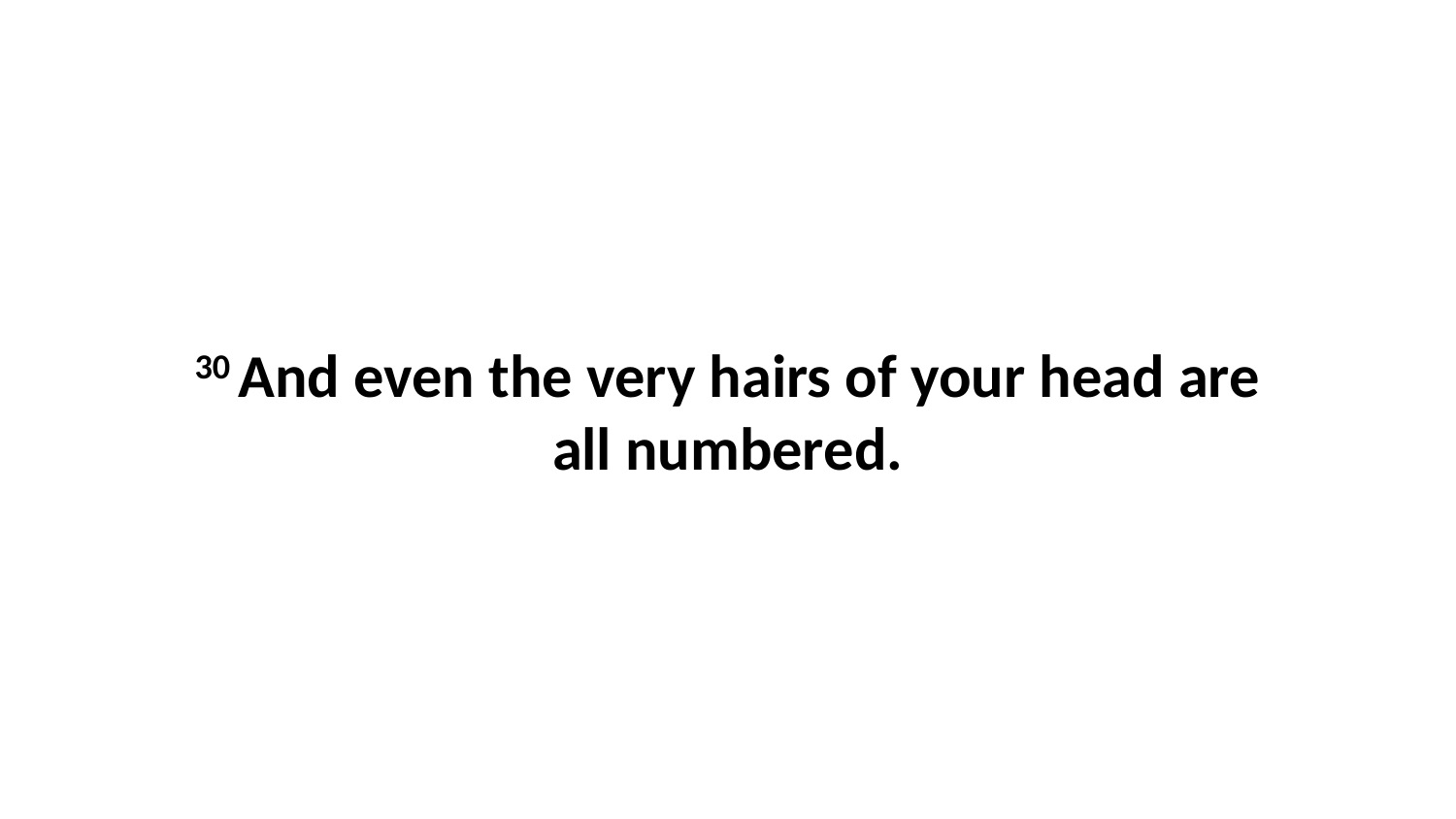

30 And even the very hairs of your head are all numbered.